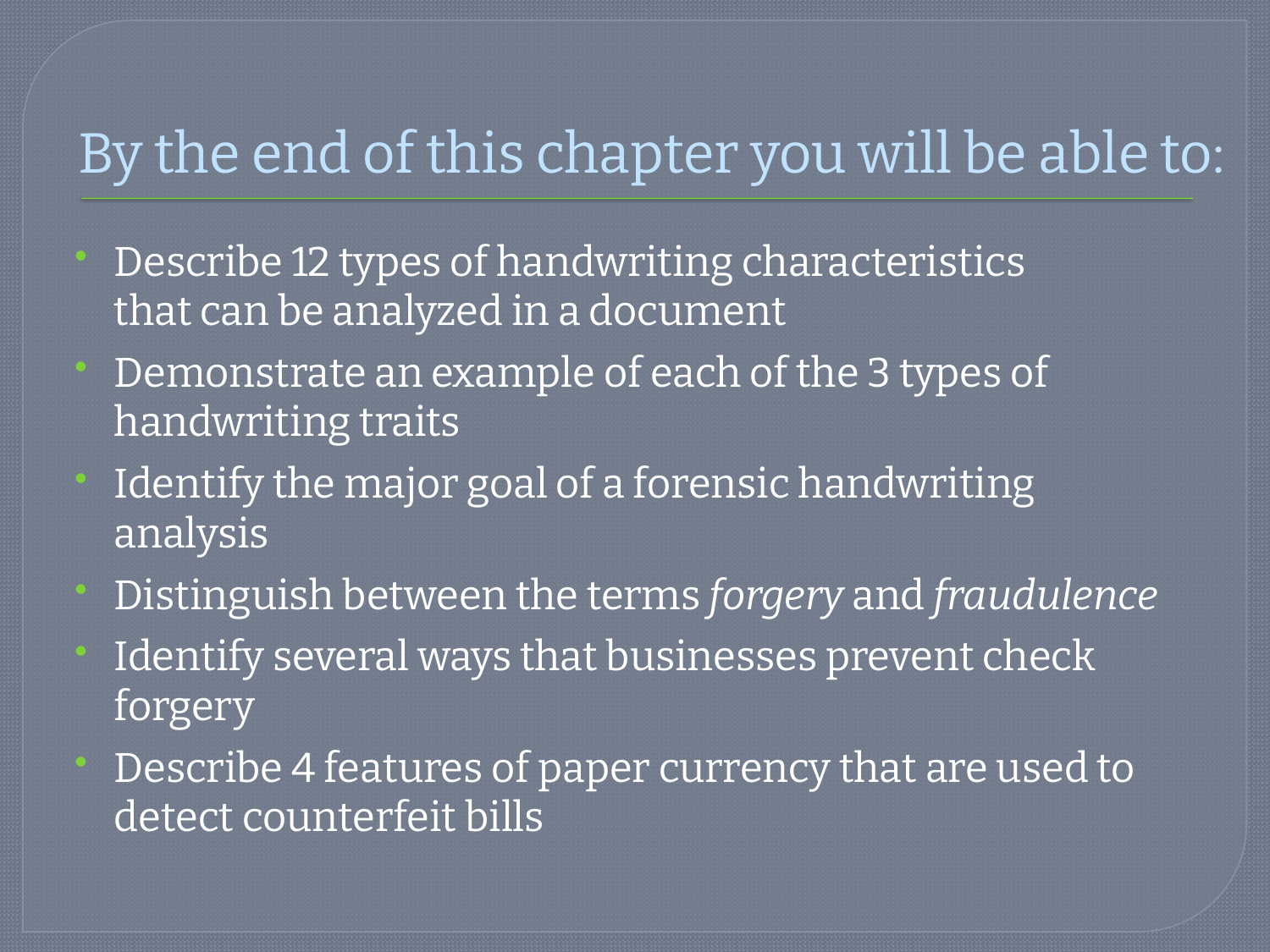

# By the end of this chapter you will be able to:
Describe 12 types of handwriting characteristics
	that can be analyzed in a document
Demonstrate an example of each of the 3 types of handwriting traits
Identify the major goal of a forensic handwriting analysis
Distinguish between the terms forgery and fraudulence
Identify several ways that businesses prevent check forgery
Describe 4 features of paper currency that are used to detect counterfeit bills